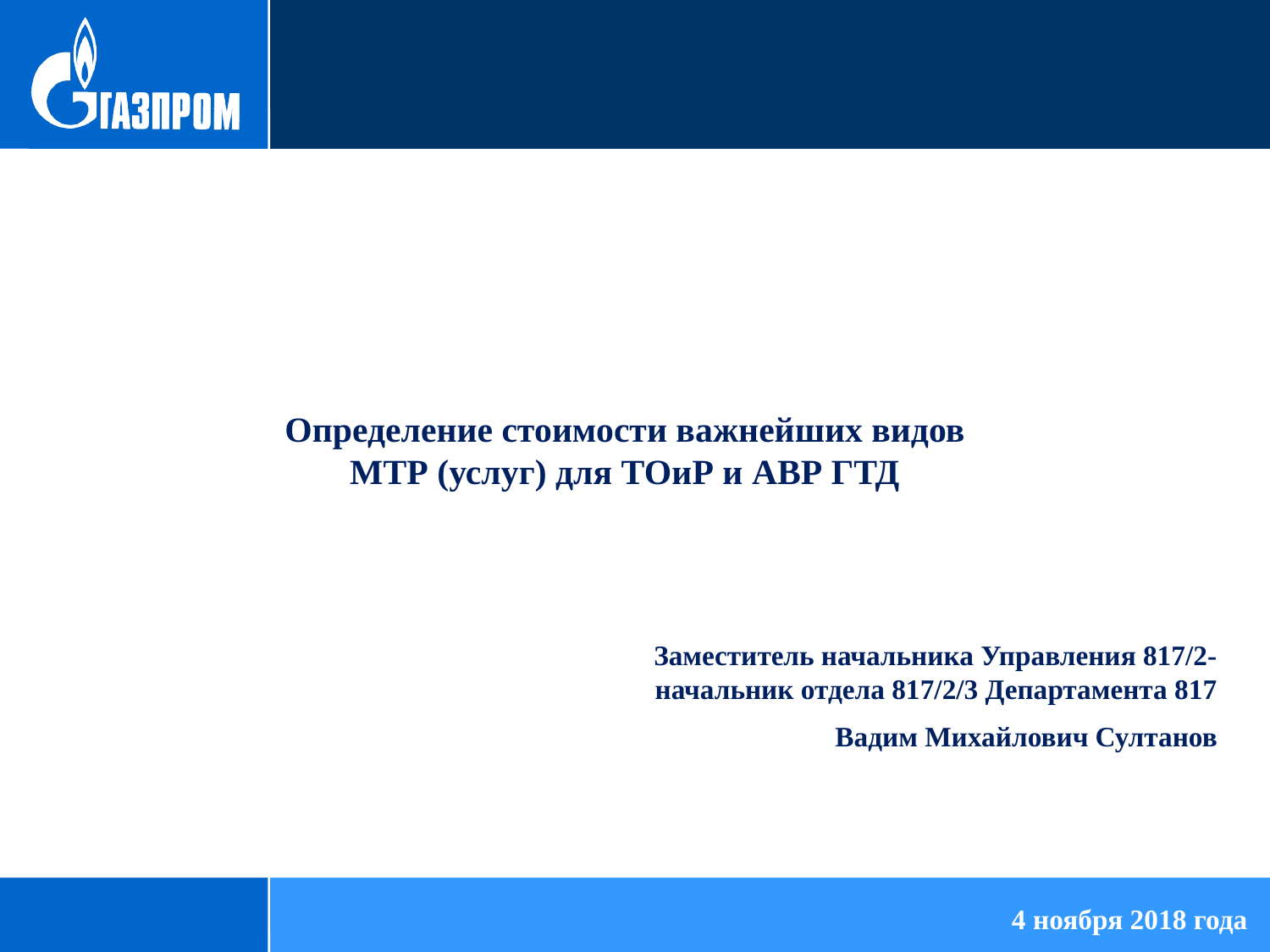

Определение стоимости важнейших видов
МТР (услуг) для ТОиР и АВР ГТД

Заместитель начальника Управления 817/2- начальник отдела 817/2/3 Департамента 817
Вадим Михайлович Султанов

4 ноября 2018 года